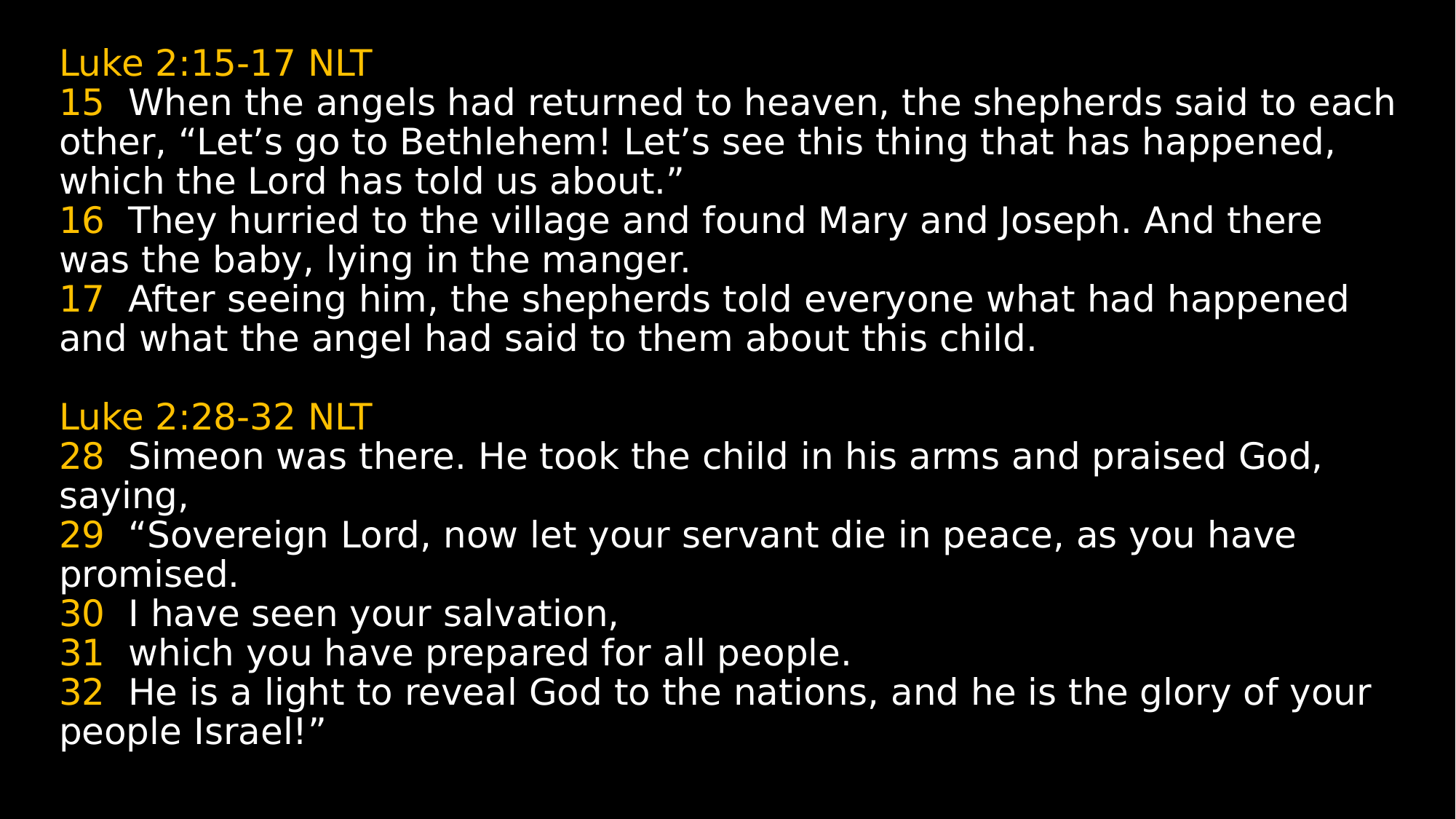

# Luke 2:15-17 NLT 15  When the angels had returned to heaven, the shepherds said to each other, “Let’s go to Bethlehem! Let’s see this thing that has happened, which the Lord has told us about.” 16  They hurried to the village and found Mary and Joseph. And there was the baby, lying in the manger. 17  After seeing him, the shepherds told everyone what had happened and what the angel had said to them about this child. Luke 2:28-32 NLT 28  Simeon was there. He took the child in his arms and praised God, saying, 29  “Sovereign Lord, now let your servant die in peace, as you have promised. 30  I have seen your salvation, 31  which you have prepared for all people. 32  He is a light to reveal God to the nations, and he is the glory of your people Israel!”